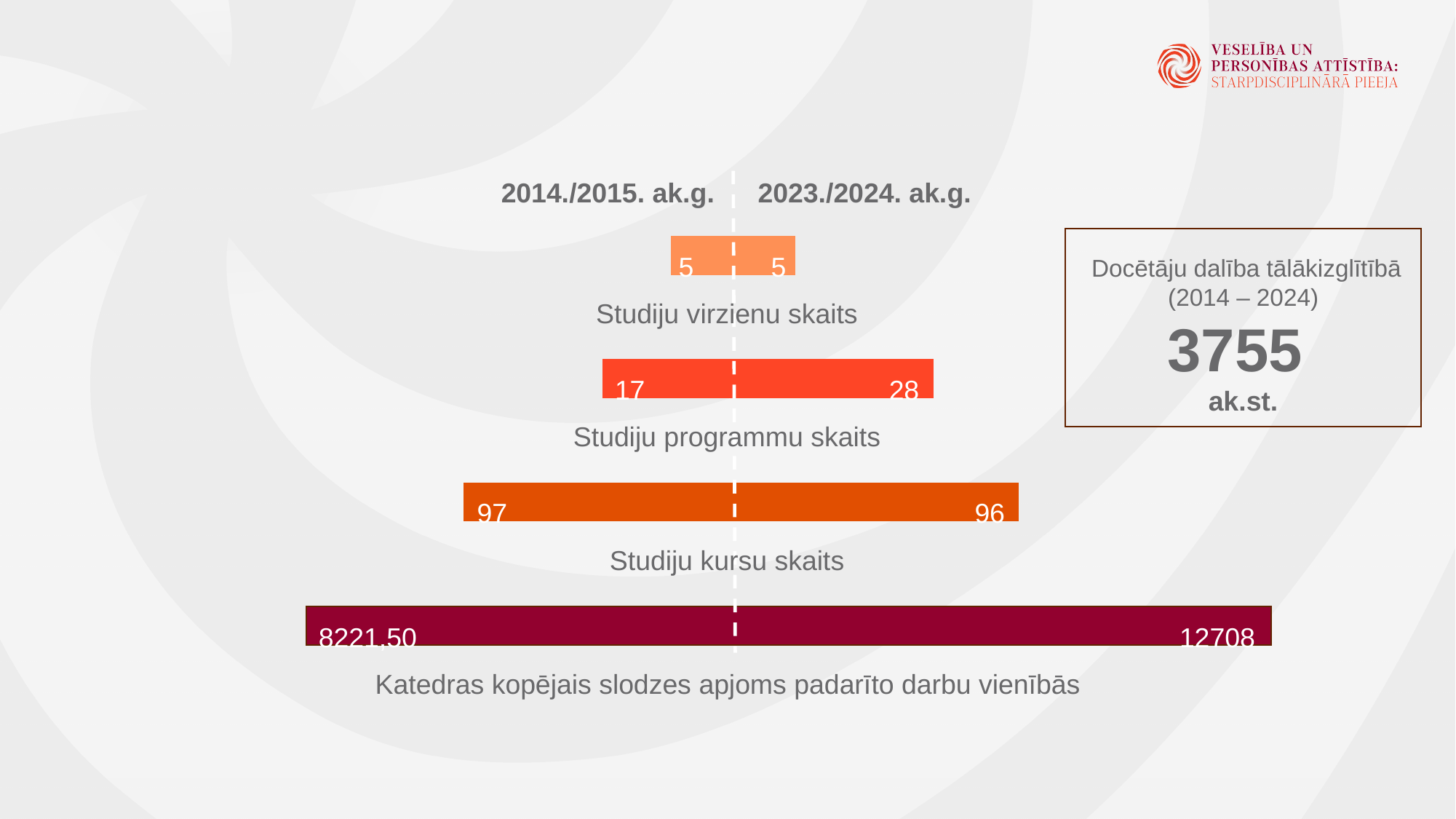

2014./2015. ak.g.
2023./2024. ak.g.
5
5

 Docētāju dalība tālākizglītībā (2014 – 2024)
3755
ak.st.
Studiju virzienu skaits
17
28

Studiju programmu skaits
97
96

Studiju kursu skaits
8221,50
12708

Katedras kopējais slodzes apjoms padarīto darbu vienībās